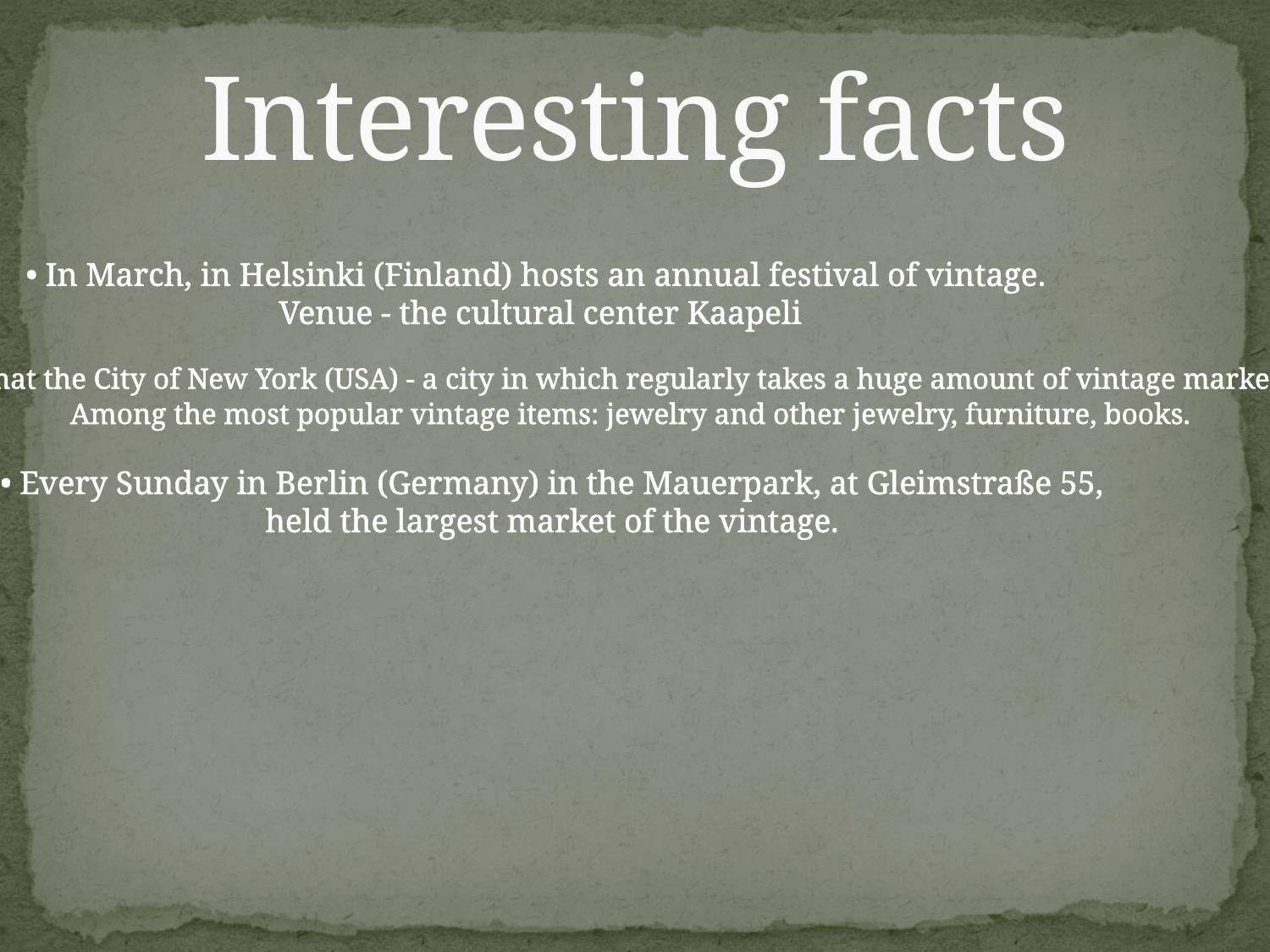

# Interesting facts
• In March, in Helsinki (Finland) hosts an annual festival of vintage.
 Venue - the cultural center Kaapeli
• That the City of New York (USA) - a city in which regularly takes a huge amount of vintage markets.
 Among the most popular vintage items: jewelry and other jewelry, furniture, books.
• Every Sunday in Berlin (Germany) in the Mauerpark, at Gleimstraße 55,
held the largest market of the vintage.